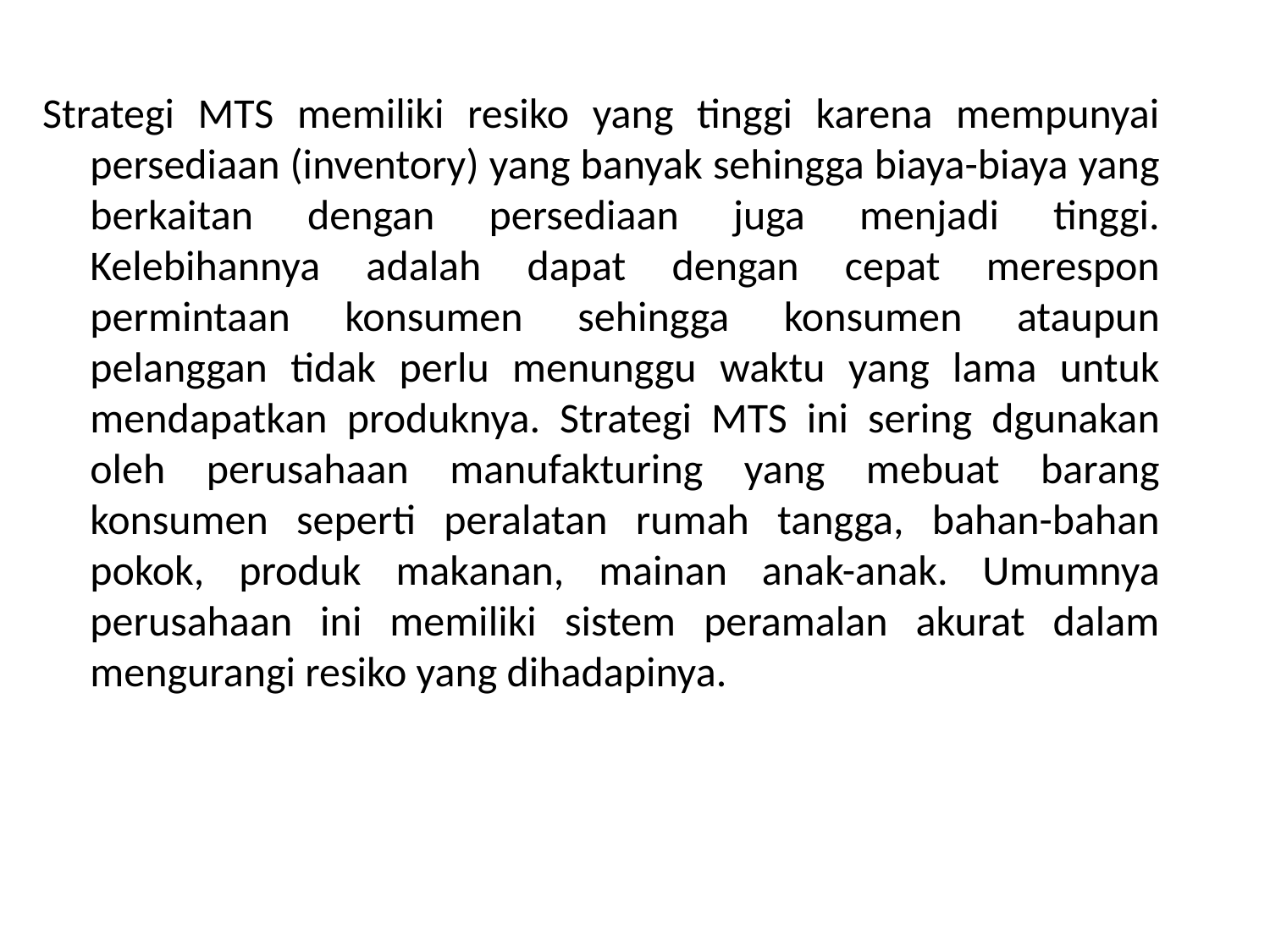

Strategi MTS memiliki resiko yang tinggi karena mempunyai persediaan (inventory) yang banyak sehingga biaya-biaya yang berkaitan dengan persediaan juga menjadi tinggi. Kelebihannya adalah dapat dengan cepat merespon permintaan konsumen sehingga konsumen ataupun pelanggan tidak perlu menunggu waktu yang lama untuk mendapatkan produknya. Strategi MTS ini sering dgunakan oleh perusahaan manufakturing yang mebuat barang konsumen seperti peralatan rumah tangga, bahan-bahan pokok, produk makanan, mainan anak-anak. Umumnya perusahaan ini memiliki sistem peramalan akurat dalam mengurangi resiko yang dihadapinya.